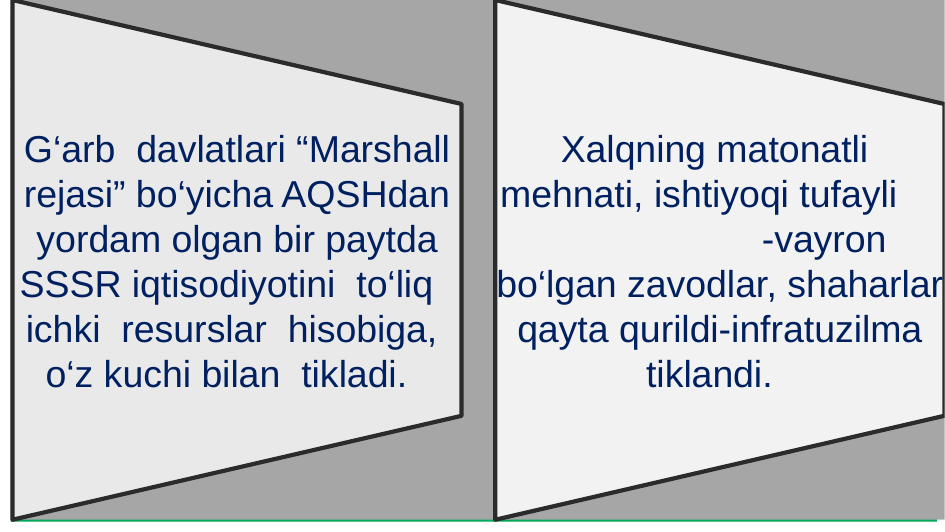

G‘arb  davlatlari “Marshall rejasi” bo‘yicha AQSHdan yordam olgan bir paytda SSSR iqtisodiyotini  to‘liq   ichki  resurslar  hisobiga,  o‘z kuchi bilan  tikladi.
Xalqning matonatli  mehnati, ishtiyoqi tufayli                         -vayron bo‘lgan zavodlar, shaharlar qayta qurildi-infratuzilma tiklandi.